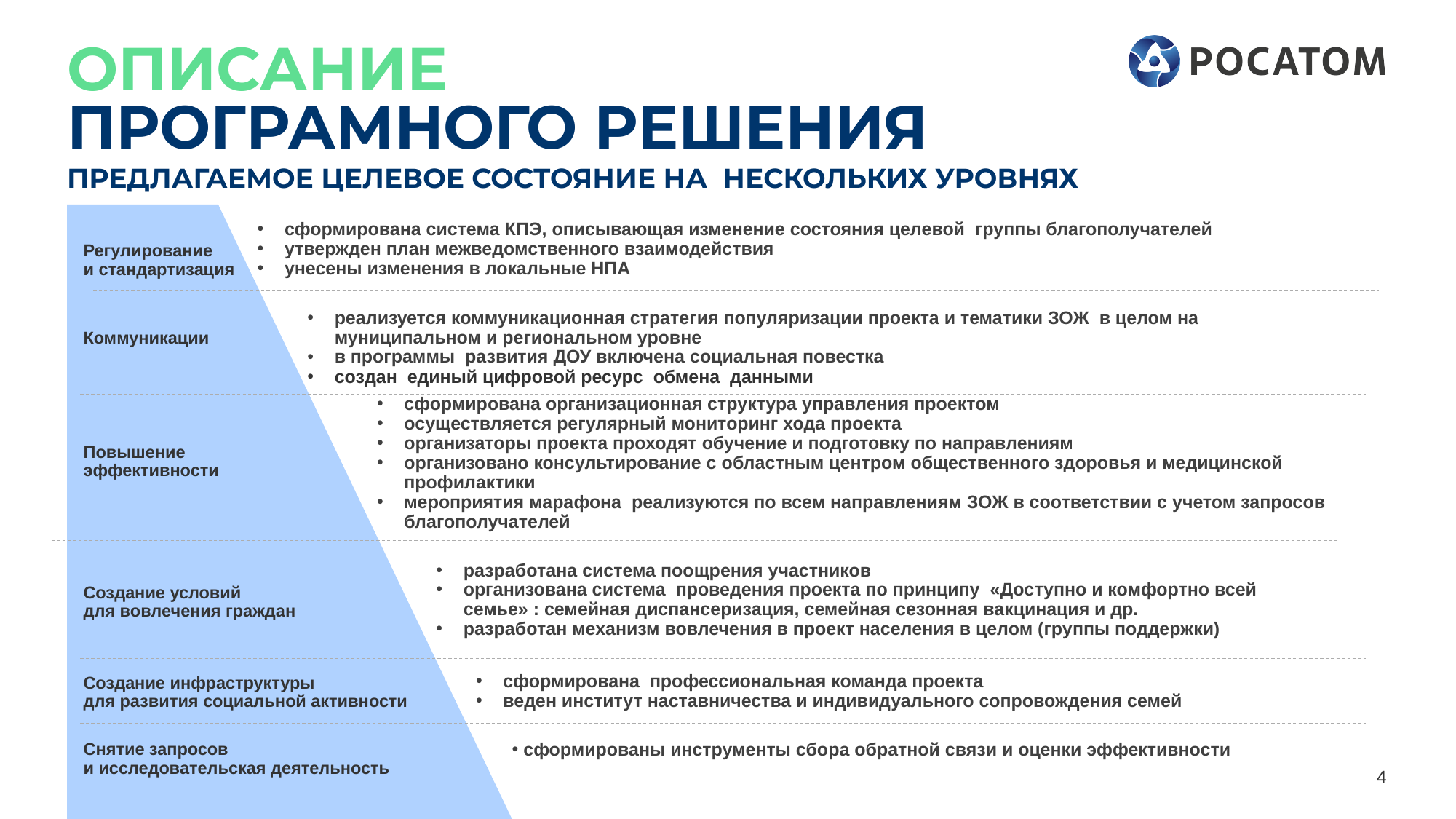

# ОПИСАНИЕ ПРОГРАМНОГО РЕШЕНИЯ
ПРЕДЛАГАЕМОЕ ЦЕЛЕВОЕ СОСТОЯНИЕ НА  НЕСКОЛЬКИХ УРОВНЯХ

сформирована система КПЭ, описывающая изменение состояния целевой  группы благополучателей
утвержден план межведомственного взаимодействия
унесены изменения в локальные НПА
Регулирование
и стандартизация
реализуется коммуникационная стратегия популяризации проекта и тематики ЗОЖ  в целом на муниципальном и региональном уровне
в программы  развития ДОУ включена социальная повестка
создан  единый цифровой ресурс  обмена  данными
Коммуникации
сформирована организационная структура управления проектом
осуществляется регулярный мониторинг хода проекта
организаторы проекта проходят обучение и подготовку по направлениям
организовано консультирование с областным центром общественного здоровья и медицинской профилактики
мероприятия марафона  реализуются по всем направлениям ЗОЖ в соответствии с учетом запросов благополучателей
Повышение эффективности
разработана система поощрения участников
организована система  проведения проекта по принципу  «Доступно и комфортно всей семье» : семейная диспансеризация, семейная сезонная вакцинация и др.
разработан механизм вовлечения в проект населения в целом (группы поддержки)
Создание условий
для вовлечения граждан

сформирована  профессиональная команда проекта
веден институт наставничества и индивидуального сопровождения семей
Создание инфраструктуры
для развития социальной активности
Снятие запросов
и исследовательская деятельность
 сформированы инструменты сбора обратной связи и оценки эффективности